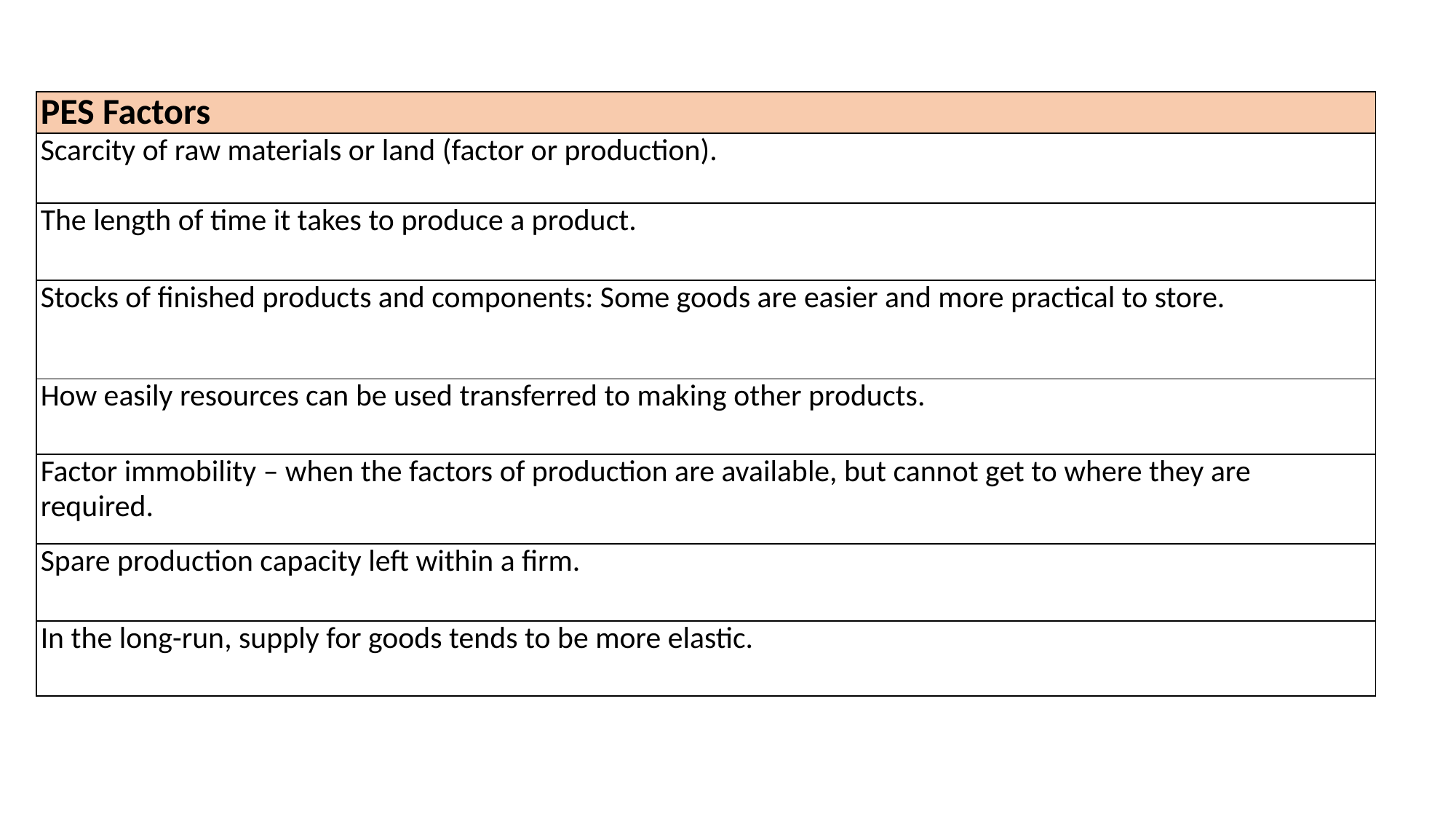

| PES Factors |
| --- |
| Scarcity of raw materials or land (factor or production). |
| The length of time it takes to produce a product. |
| Stocks of finished products and components: Some goods are easier and more practical to store. |
| How easily resources can be used transferred to making other products. |
| Factor immobility – when the factors of production are available, but cannot get to where they are required. |
| Spare production capacity left within a firm. |
| In the long-run, supply for goods tends to be more elastic. |